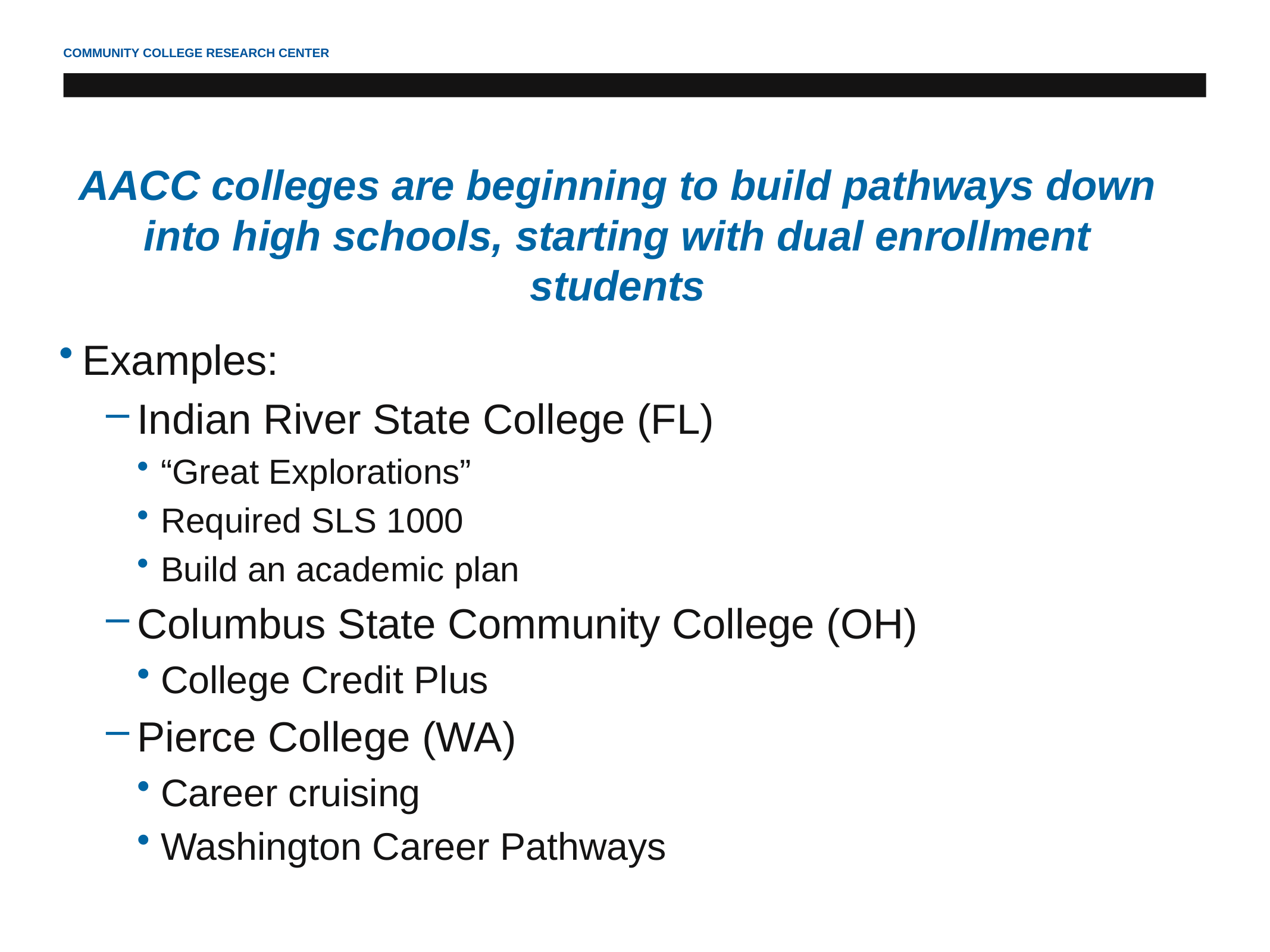

# AACC colleges are beginning to build pathways down into high schools, starting with dual enrollment students
Examples:
Indian River State College (FL)
“Great Explorations”
Required SLS 1000
Build an academic plan
Columbus State Community College (OH)
College Credit Plus
Pierce College (WA)
Career cruising
Washington Career Pathways